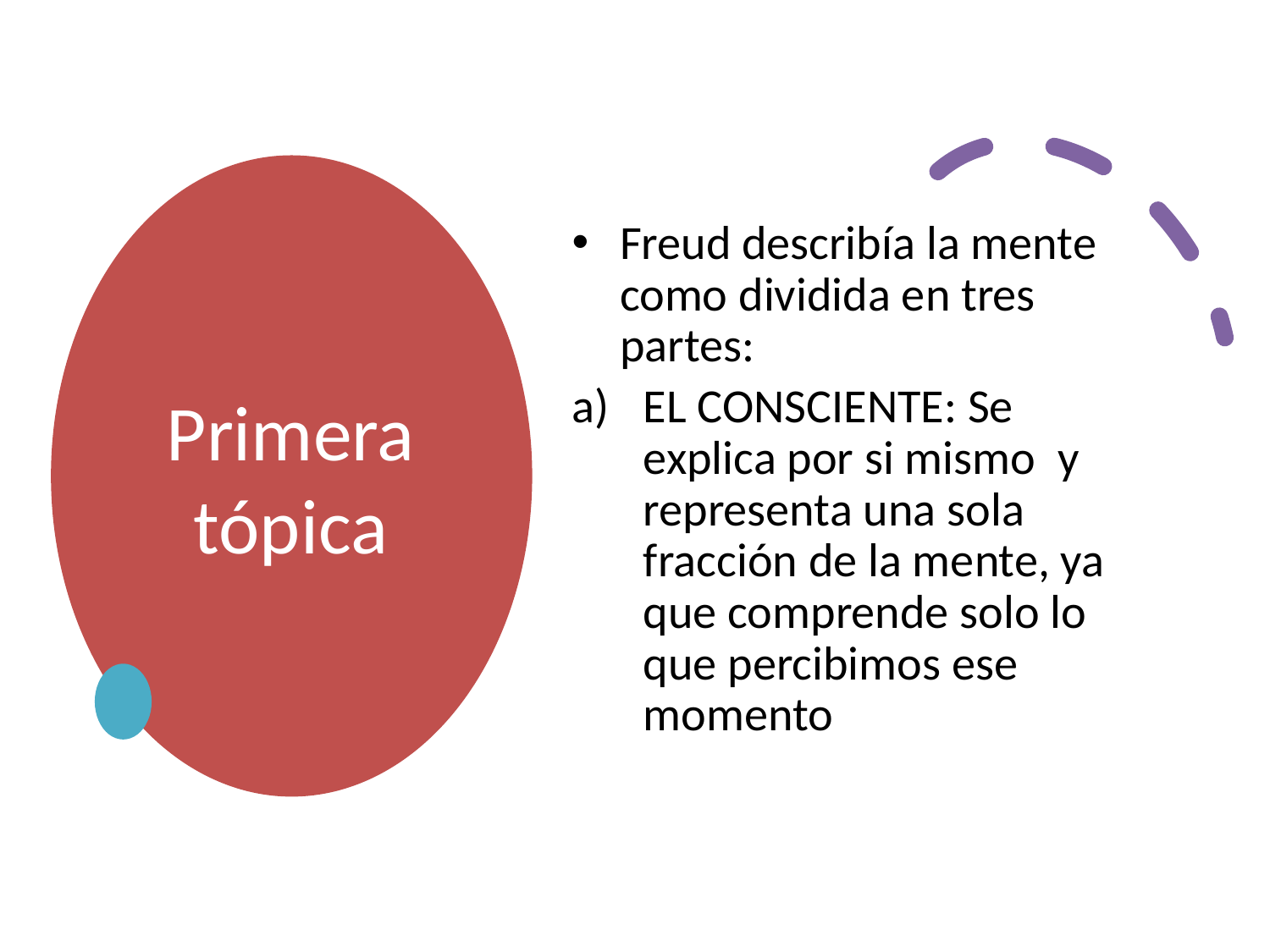

# Primera tópica
Freud describía la mente como dividida en tres partes:
EL CONSCIENTE: Se explica por si mismo  y representa una sola fracción de la mente, ya que comprende solo lo que percibimos ese momento